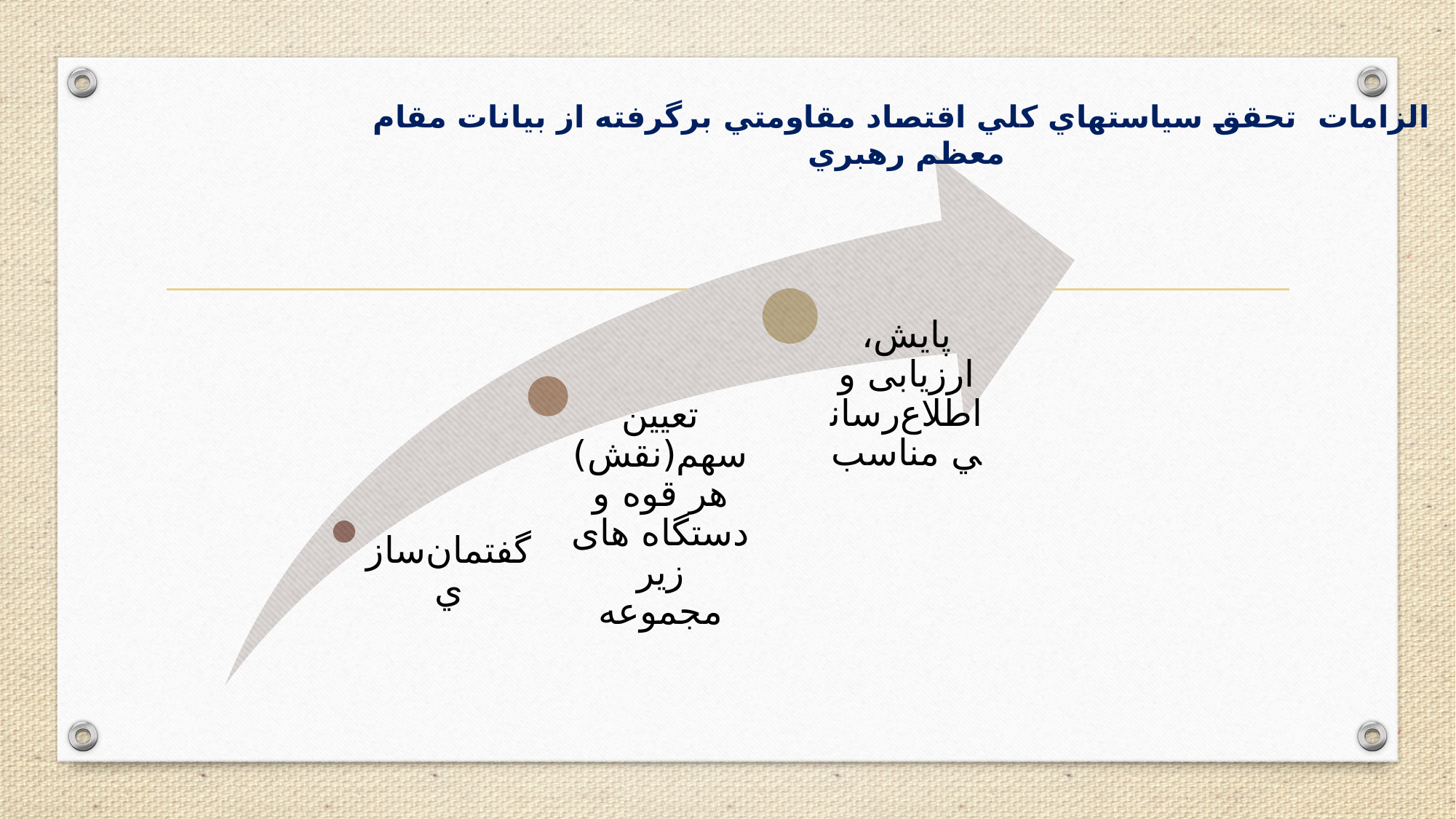

الزامات  تحقق سياستهاي کلي اقتصاد مقاومتي برگرفته از بيانات مقام معظم رهبري
گفتمان‌سازي
تعيين سهم(نقش) هر قوه‌ و دستگاه های زیر مجموعه
پايش، ارزیابی و اطلاع‌رساني مناسب